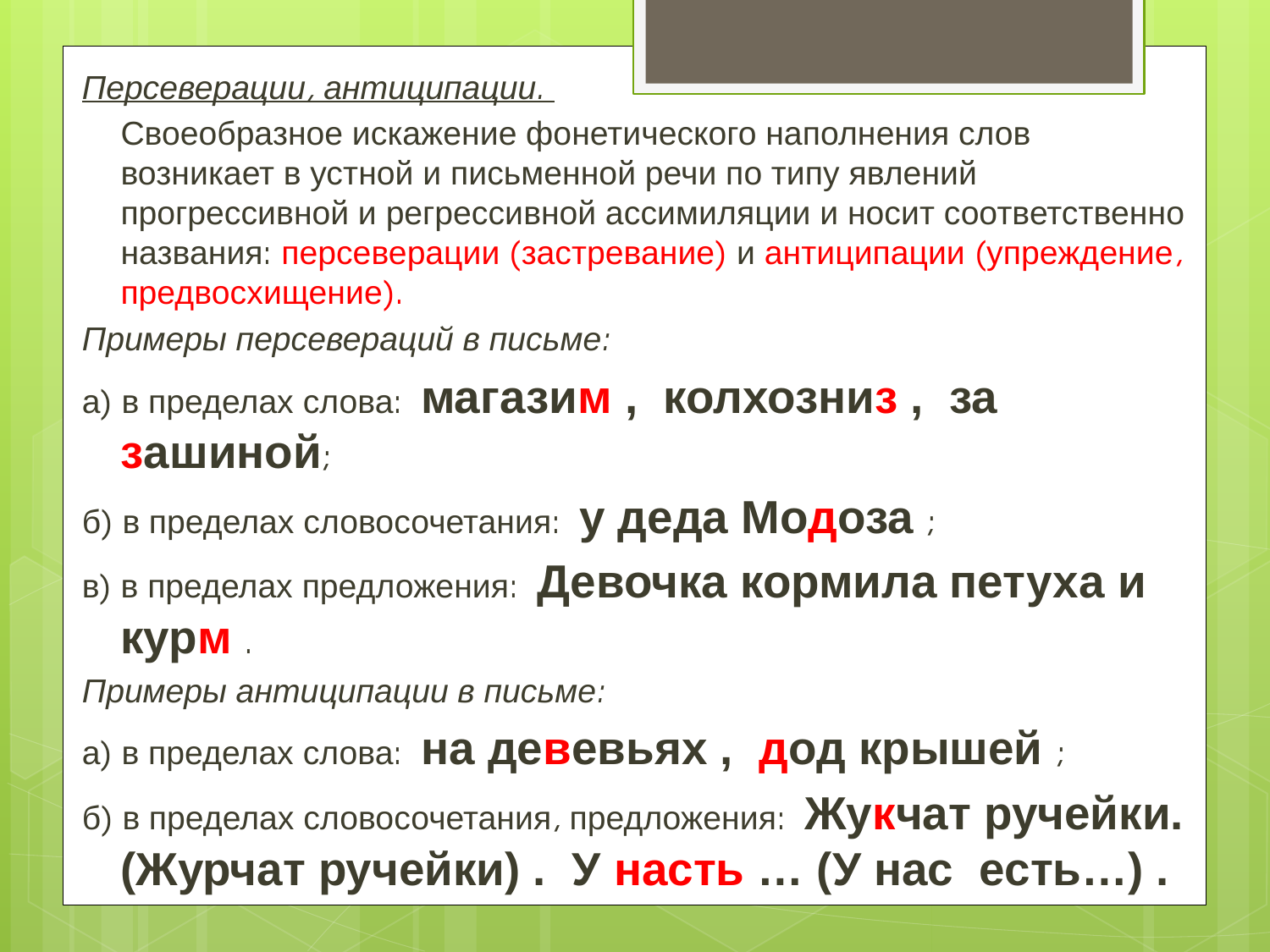

Персеверации, антиципации.
		Своеобразное искажение фонетического наполнения слов возникает в устной и письменной речи по типу явлений прогрессивной и регрессивной ассимиляции и носит соответственно названия: персеверации (застревание) и антиципации (упреждение, предвосхищение).
Примеры персевераций в письме:
а) в пределах слова:  магазим ,  колхозниз ,  за зашиной;
б) в пределах словосочетания:  у деда Модоза ;
в) в пределах предложения:  Девочка кормила петуха и курм .
Примеры антиципации в письме:
а) в пределах слова:  на девевьях ,  дод крышей ;
б) в пределах словосочетания, предложения:  Жукчат ручейки. (Журчат ручейки) .  У насть … (У нас  есть…) .